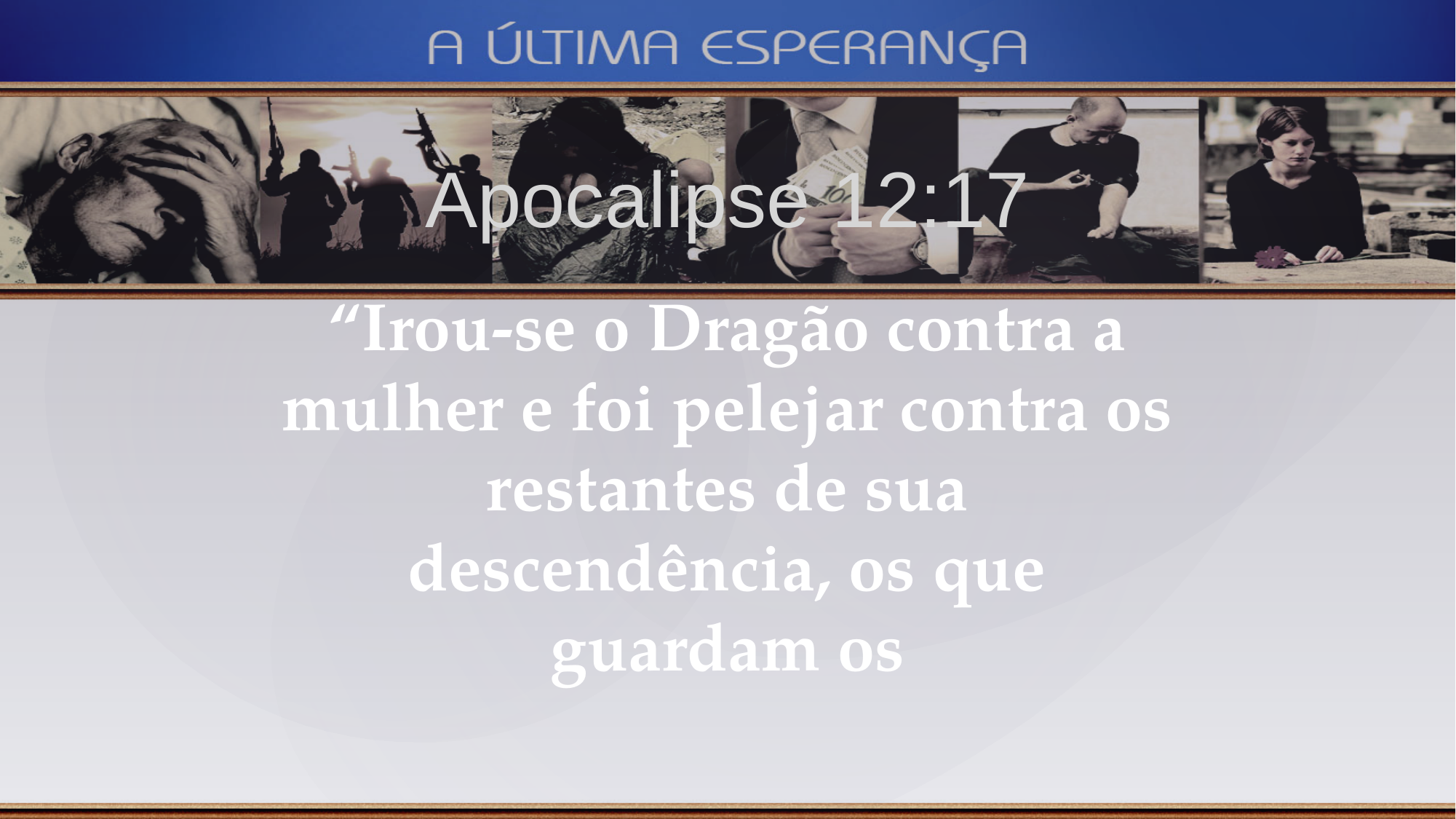

Apocalipse 12:17
“Irou-se o Dragão contra a mulher e foi pelejar contra os restantes de sua descendência, os que guardam os